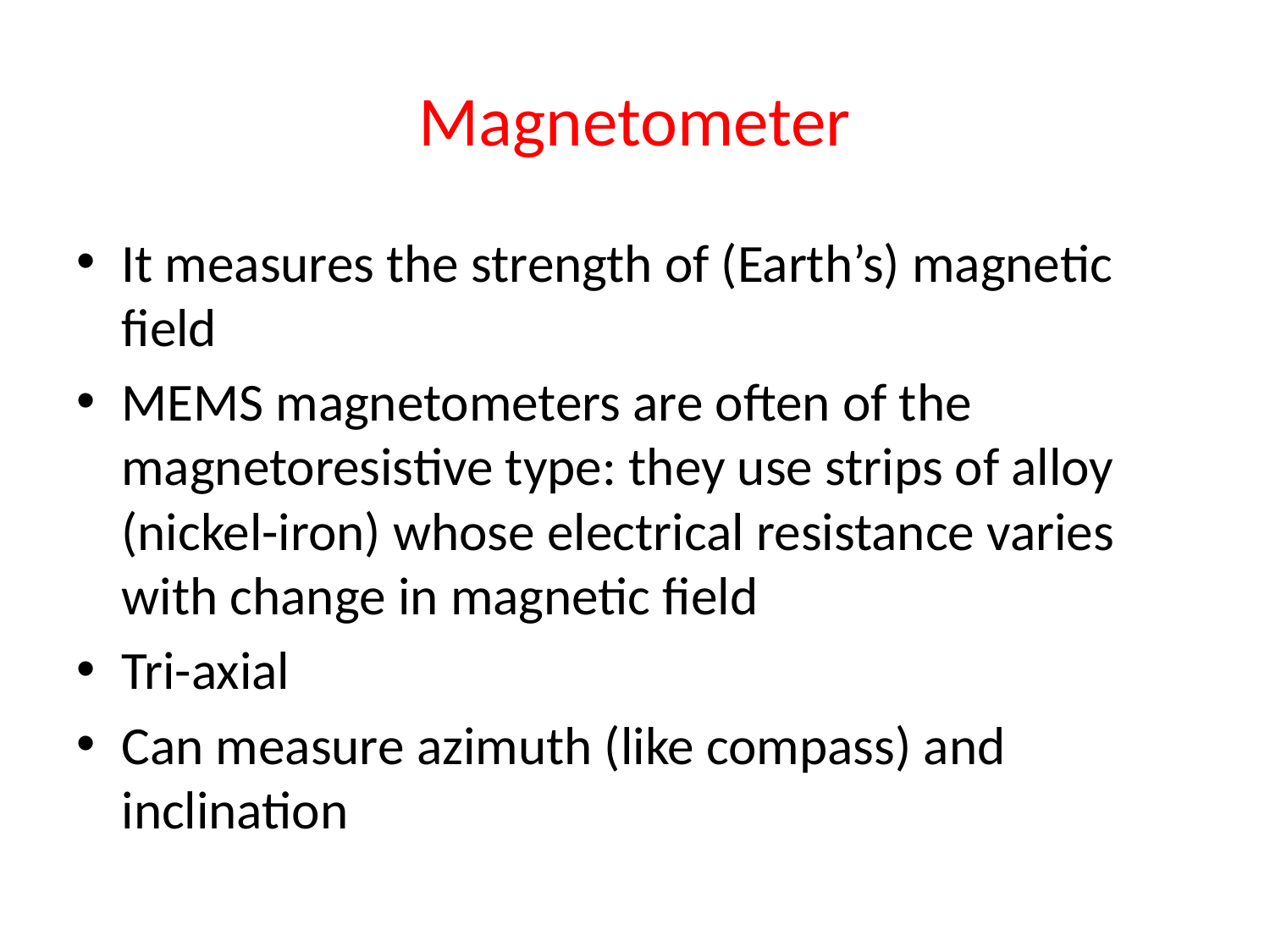

# Magnetometer
It measures the strength of (Earth’s) magnetic field
MEMS magnetometers are often of the magnetoresistive type: they use strips of alloy (nickel-iron) whose electrical resistance varies with change in magnetic field
Tri-axial
Can measure azimuth (like compass) and inclination